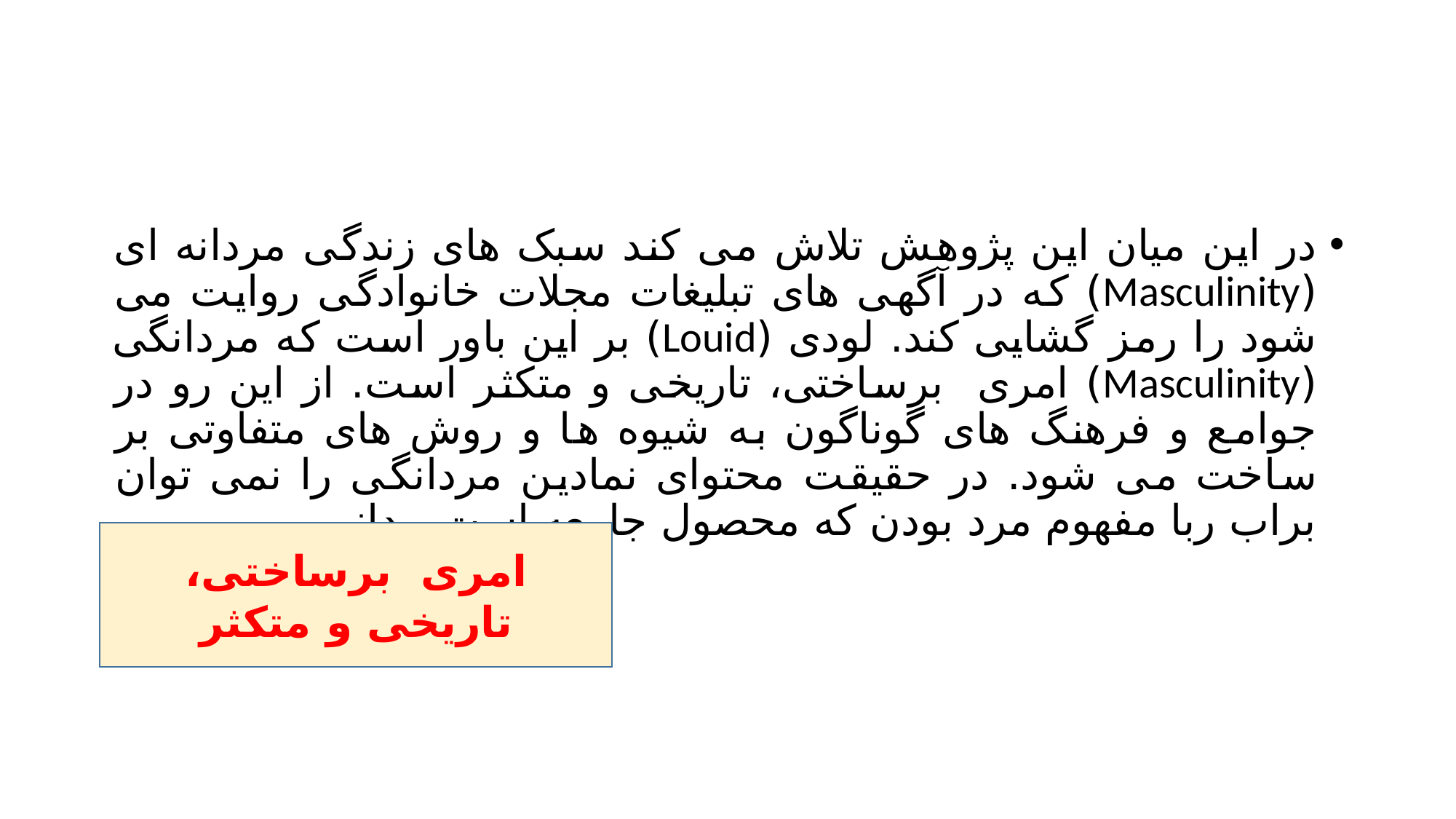

#
در این میان این پژوهش تلاش می کند سبک های زندگی مردانه ای (Masculinity) که در آگهی های تبلیغات مجلات خانوادگی روایت می شود را رمز گشایی کند. لودی (Louid) بر این باور است که مردانگی (Masculinity) امری  برساختی، تاریخی و متکثر است. از این رو در جوامع و فرهنگ های گوناگون به شیوه ها و روش های متفاوتی بر ساخت می شود. در حقیقت محتوای نمادین مردانگی را نمی توان براب ربا مفهوم مرد بودن که محصول جامعه است، بدانیم.

امری  برساختی، تاریخی و متکثر